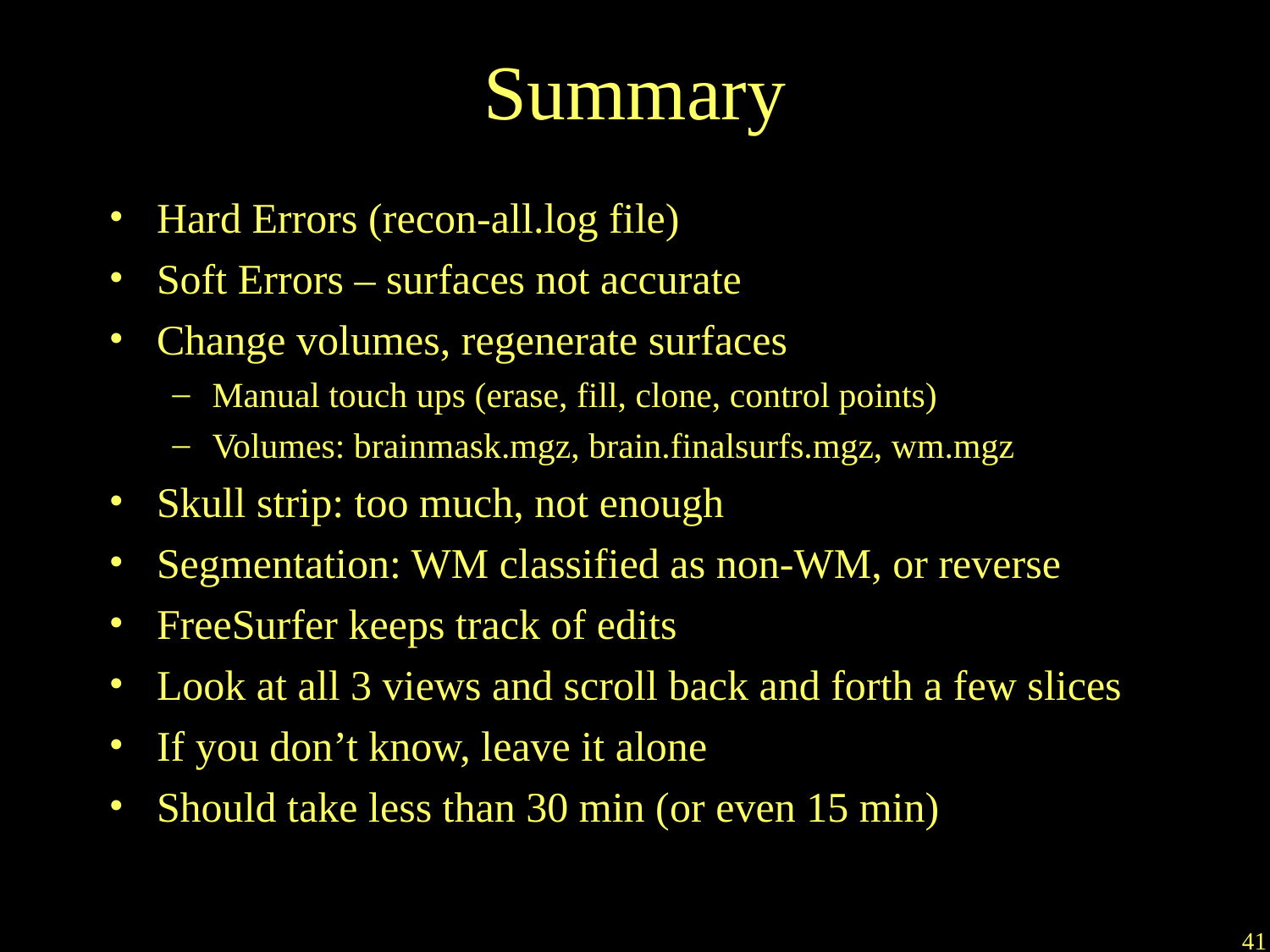

Summary
Hard Errors (recon-all.log file)
Soft Errors – surfaces not accurate
Change volumes, regenerate surfaces
Manual touch ups (erase, fill, clone, control points)
Volumes: brainmask.mgz, brain.finalsurfs.mgz, wm.mgz
Skull strip: too much, not enough
Segmentation: WM classified as non-WM, or reverse
FreeSurfer keeps track of edits
Look at all 3 views and scroll back and forth a few slices
If you don’t know, leave it alone
Should take less than 30 min (or even 15 min)

41